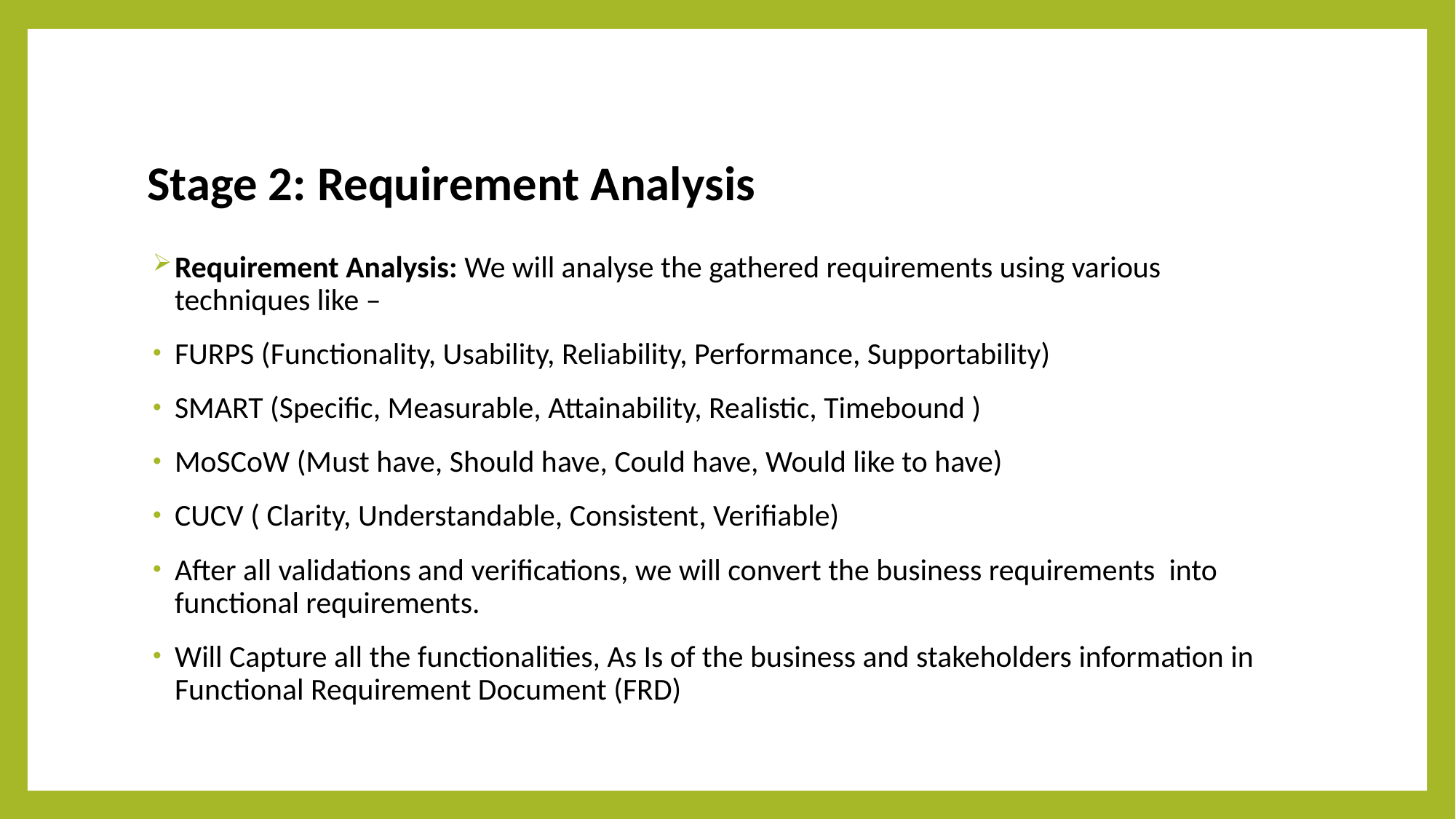

# Stage 2: Requirement Analysis
Requirement Analysis: We will analyse the gathered requirements using various techniques like –
FURPS (Functionality, Usability, Reliability, Performance, Supportability)
SMART (Specific, Measurable, Attainability, Realistic, Timebound )
MoSCoW (Must have, Should have, Could have, Would like to have)
CUCV ( Clarity, Understandable, Consistent, Verifiable)
After all validations and verifications, we will convert the business requirements  into functional requirements.
Will Capture all the functionalities, As Is of the business and stakeholders information in Functional Requirement Document (FRD)